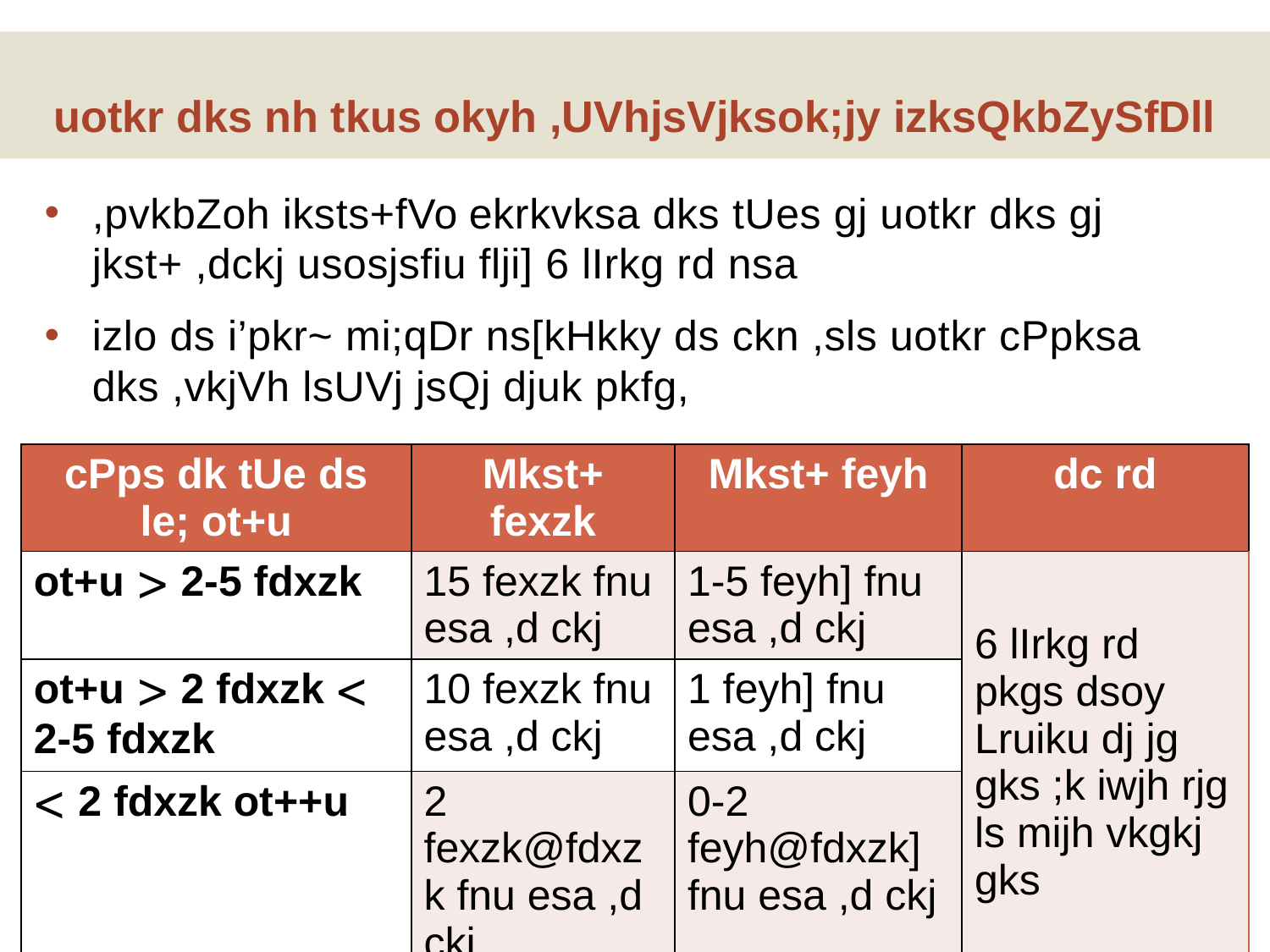

# uotkr dks nh tkus okyh ,UVhjsVjksok;jy izksQkbZySfDll
,pvkbZoh iksts+fVo ekrkvksa dks tUes gj uotkr dks gj jkst+ ,dckj usosjsfiu flji] 6 lIrkg rd nsa
izlo ds i’pkr~ mi;qDr ns[kHkky ds ckn ,sls uotkr cPpksa dks ,vkjVh lsUVj jsQj djuk pkfg,
| cPps dk tUe ds le; ot+u | Mkst+ fexzk | Mkst+ feyh | dc rd |
| --- | --- | --- | --- |
| ot+u > 2-5 fdxzk | 15 fexzk fnu esa ,d ckj | 1-5 feyh] fnu esa ,d ckj | 6 lIrkg rd pkgs dsoy Lruiku dj jg gks ;k iwjh rjg ls mijh vkgkj gks |
| ot+u > 2 fdxzk < 2-5 fdxzk | 10 fexzk fnu esa ,d ckj | 1 feyh] fnu esa ,d ckj |  |
| < 2 fdxzk ot++u | 2 fexzk@fdxzk fnu esa ,d ckj | 0-2 feyh@fdxzk] fnu esa ,d ckj |  |
12